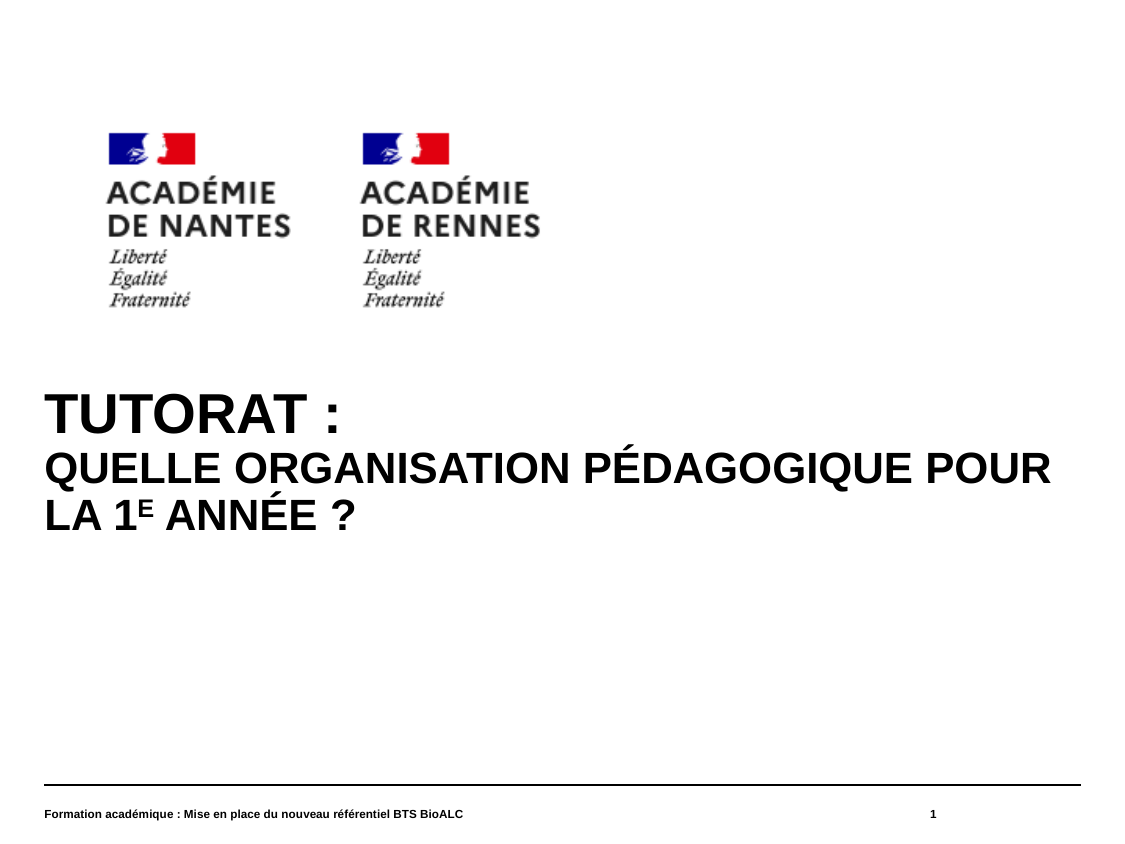

#
Tutorat :
Quelle organisation pédagogique pour la 1e année ?

Formation académique : Mise en place du nouveau référentiel BTS BioALC
1